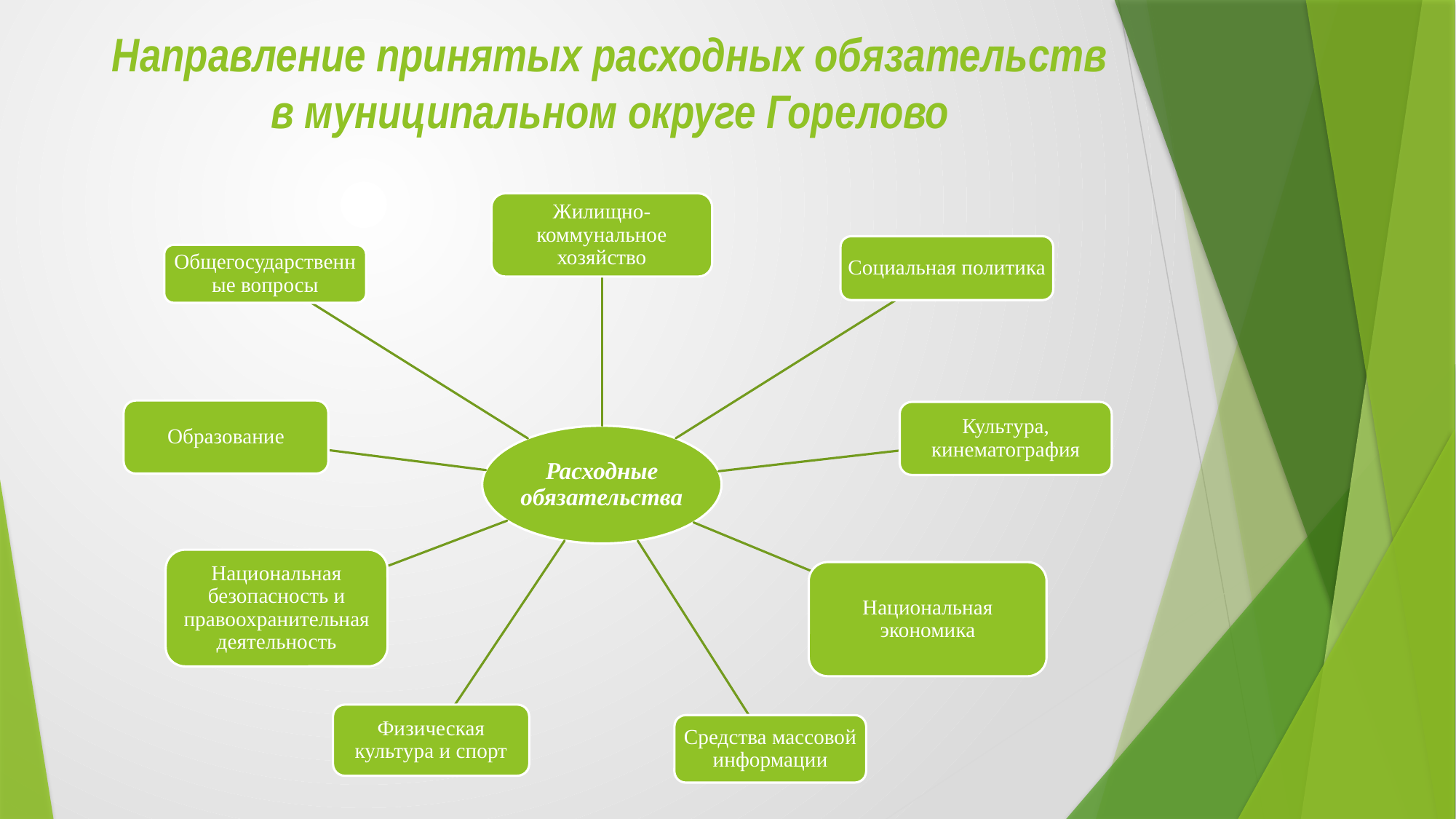

# Направление принятых расходных обязательств в муниципальном округе Горелово
Расходные обязательства

Жилищно-коммунальное хозяйство

Социальная политика

Культура, кинематография

Национальная экономика

Средства массовой информации

Физическая культура и спорт

Национальная безопасность и правоохранительная деятельность

Образование

Общегосударственные вопросы